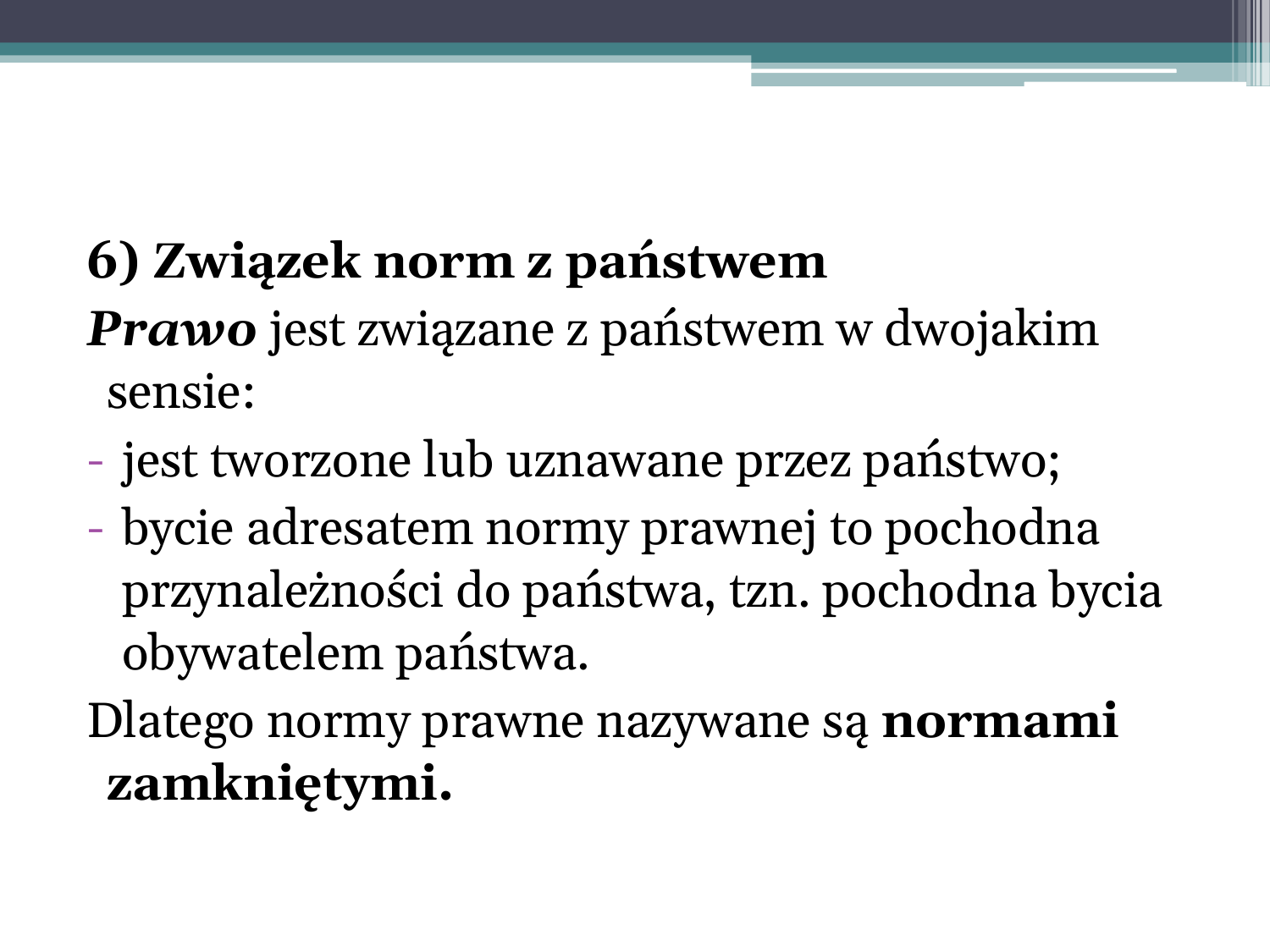

6) Związek norm z państwem
Prawo jest związane z państwem w dwojakim sensie:
jest tworzone lub uznawane przez państwo;
bycie adresatem normy prawnej to pochodna przynależności do państwa, tzn. pochodna bycia obywatelem państwa.
Dlatego normy prawne nazywane są normami zamkniętymi.